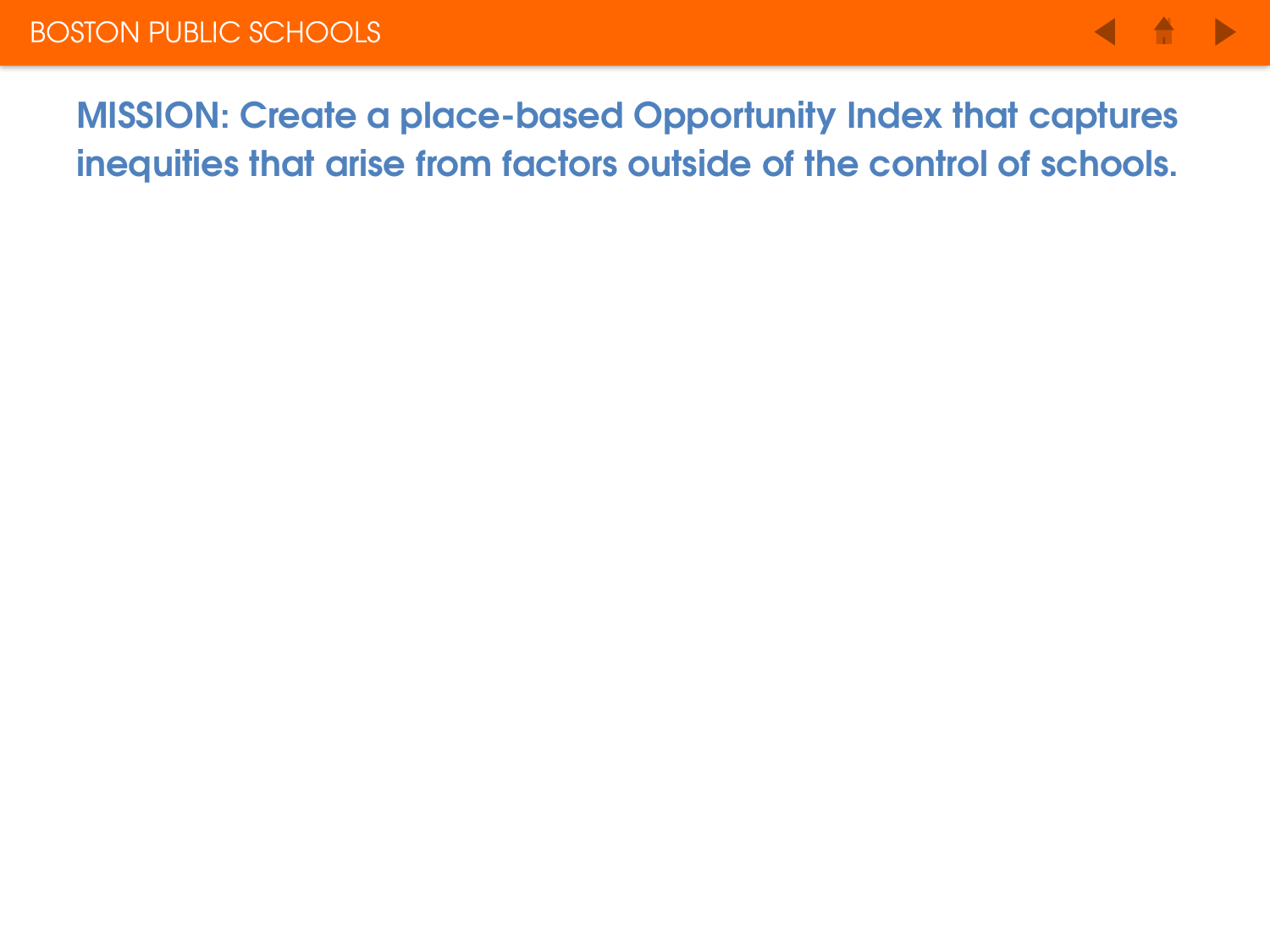

BOSTON PUBLIC SCHOOLS

# MISSION: Create a place-based Opportunity Index that captures inequities that arise from factors outside of the control of schools.